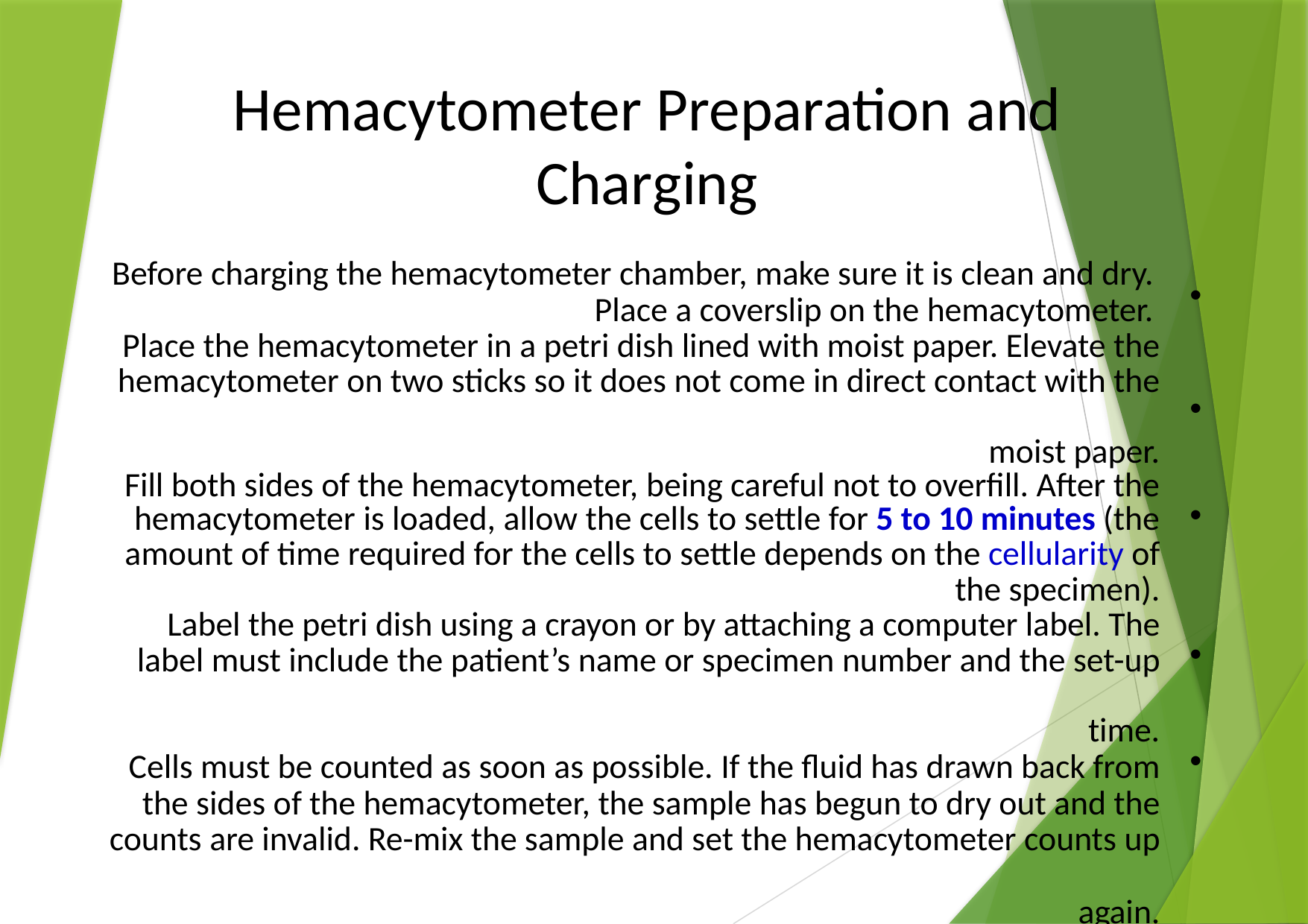

Hemacytometer Preparation and Charging
Before charging the hemacytometer chamber, make sure it is clean and dry. Place a coverslip on the hemacytometer.
Place the hemacytometer in a petri dish lined with moist paper. Elevate the hemacytometer on two sticks so it does not come in direct contact with the
 moist paper.
Fill both sides of the hemacytometer, being careful not to overfill. After the hemacytometer is loaded, allow the cells to settle for 5 to 10 minutes (the
amount of time required for the cells to settle depends on the cellularity of the specimen).
Label the petri dish using a crayon or by attaching a computer label. The label must include the patient’s name or specimen number and the set-up
 time.
Cells must be counted as soon as possible. If the fluid has drawn back from the sides of the hemacytometer, the sample has begun to dry out and the counts are invalid. Re-mix the sample and set the hemacytometer counts up
 again.

•
•

•

•

•